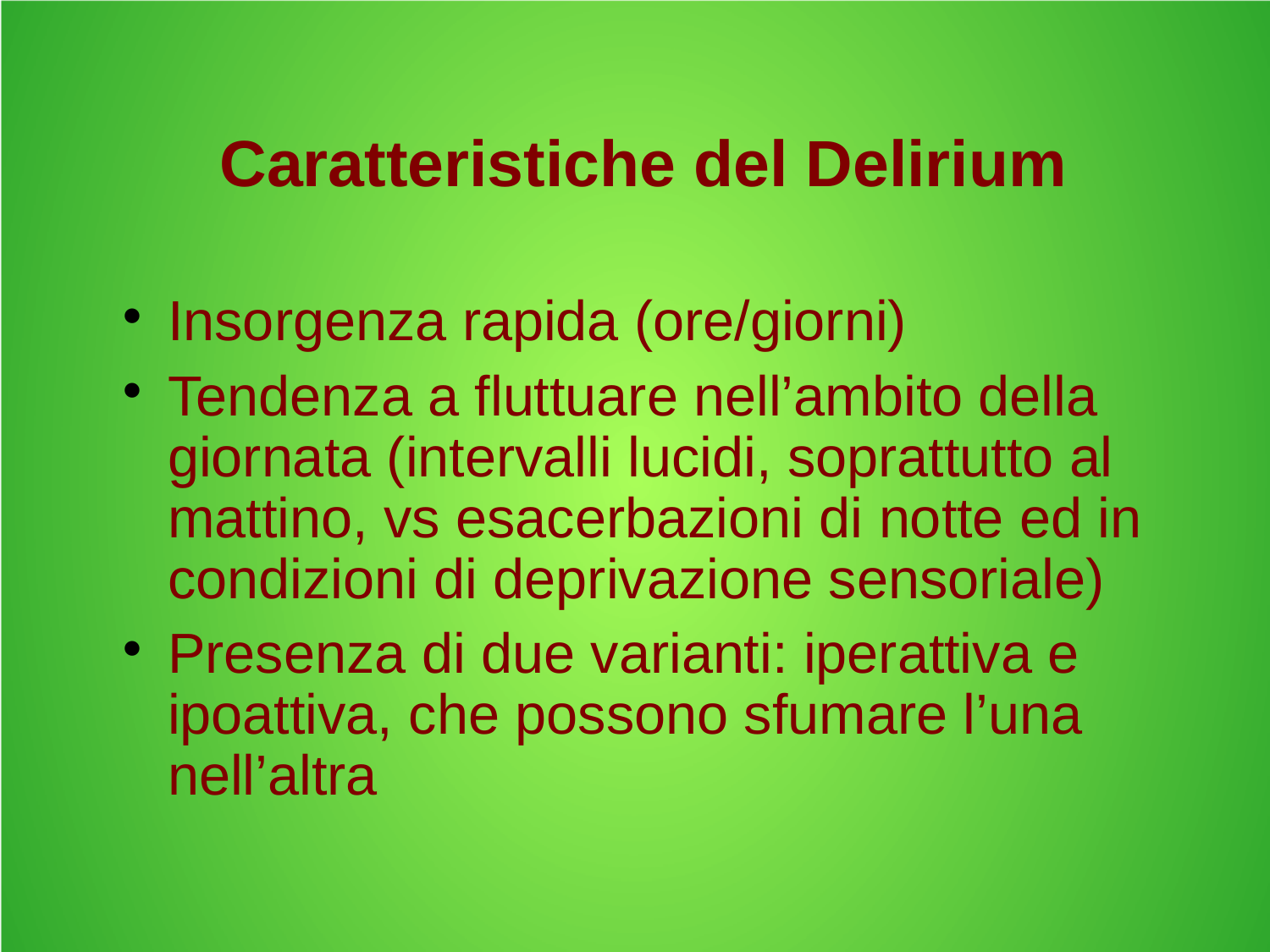

# Caratteristiche del Delirium
Insorgenza rapida (ore/giorni)
Tendenza a fluttuare nell’ambito della giornata (intervalli lucidi, soprattutto al mattino, vs esacerbazioni di notte ed in condizioni di deprivazione sensoriale)
Presenza di due varianti: iperattiva e ipoattiva, che possono sfumare l’una nell’altra